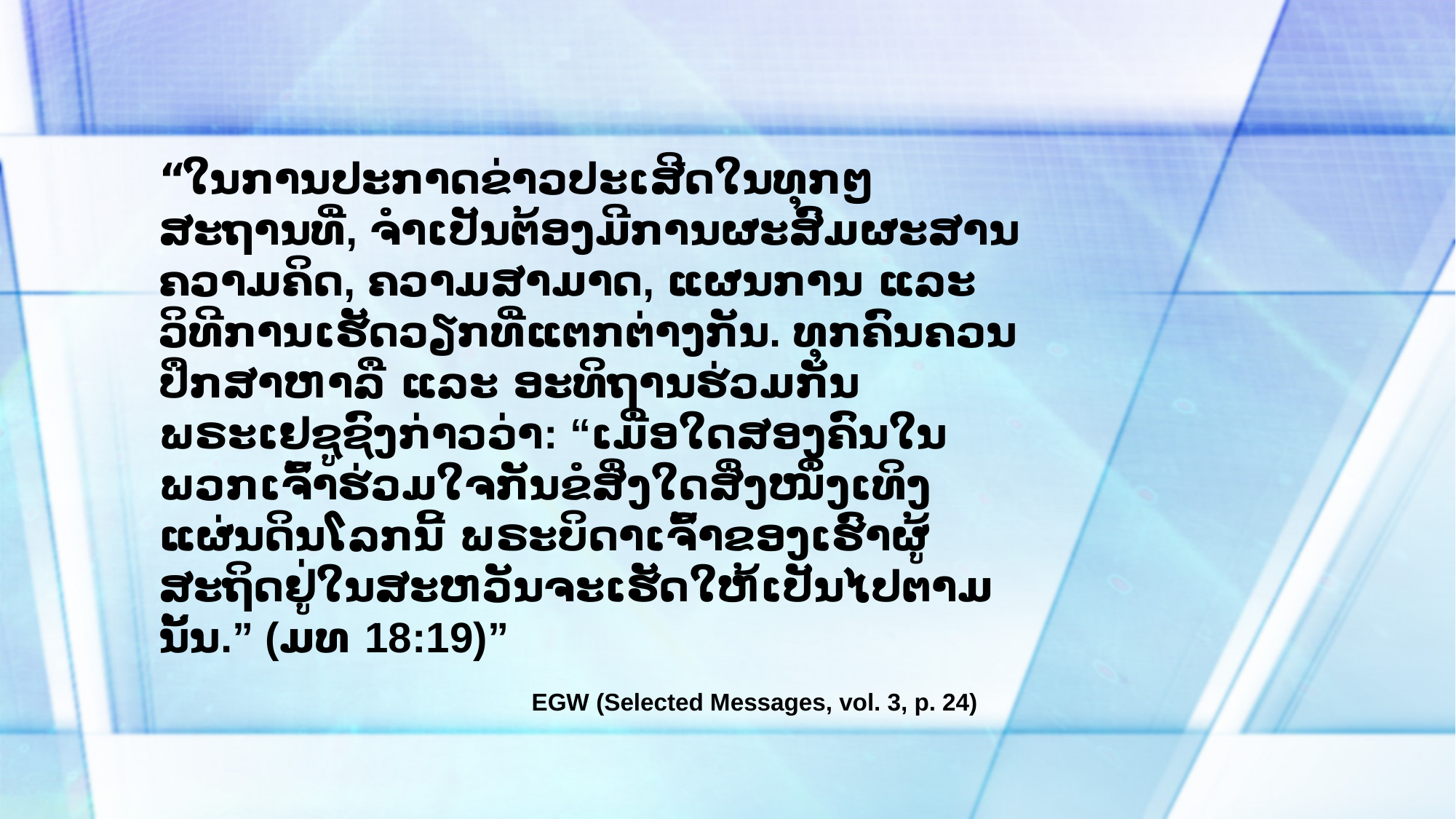

“ໃນການປະກາດຂ່າວປະເສີດໃນທຸກໆສະຖານທີ່, ຈໍາເປັນຕ້ອງມີການຜະສົມຜະສານຄວາມຄິດ, ຄວາມສາມາດ, ແຜນການ ແລະ ວິທີການເຮັດວຽກທີ່ແຕກຕ່າງກັນ. ທຸກຄົນຄວນປຶກສາຫາລື ແລະ ອະທິຖານຮ່ວມກັນ ພຣະເຢຊູຊົງກ່າວວ່າ: “ເມື່ອໃດສອງຄົນໃນພວກເຈົ້າຮ່ວມໃຈກັນຂໍສິ່ງໃດສິ່ງໜຶ່ງເທິງແຜ່ນດິນໂລກນີ້ ພຣະບິດາເຈົ້າຂອງເຮົາຜູ້ສະຖິດຢູ່ໃນສະຫວັນຈະເຮັດໃຫ້ເປັນໄປຕາມນັ້ນ.” (ມທ 18:19)”
EGW (Selected Messages, vol. 3, p. 24)